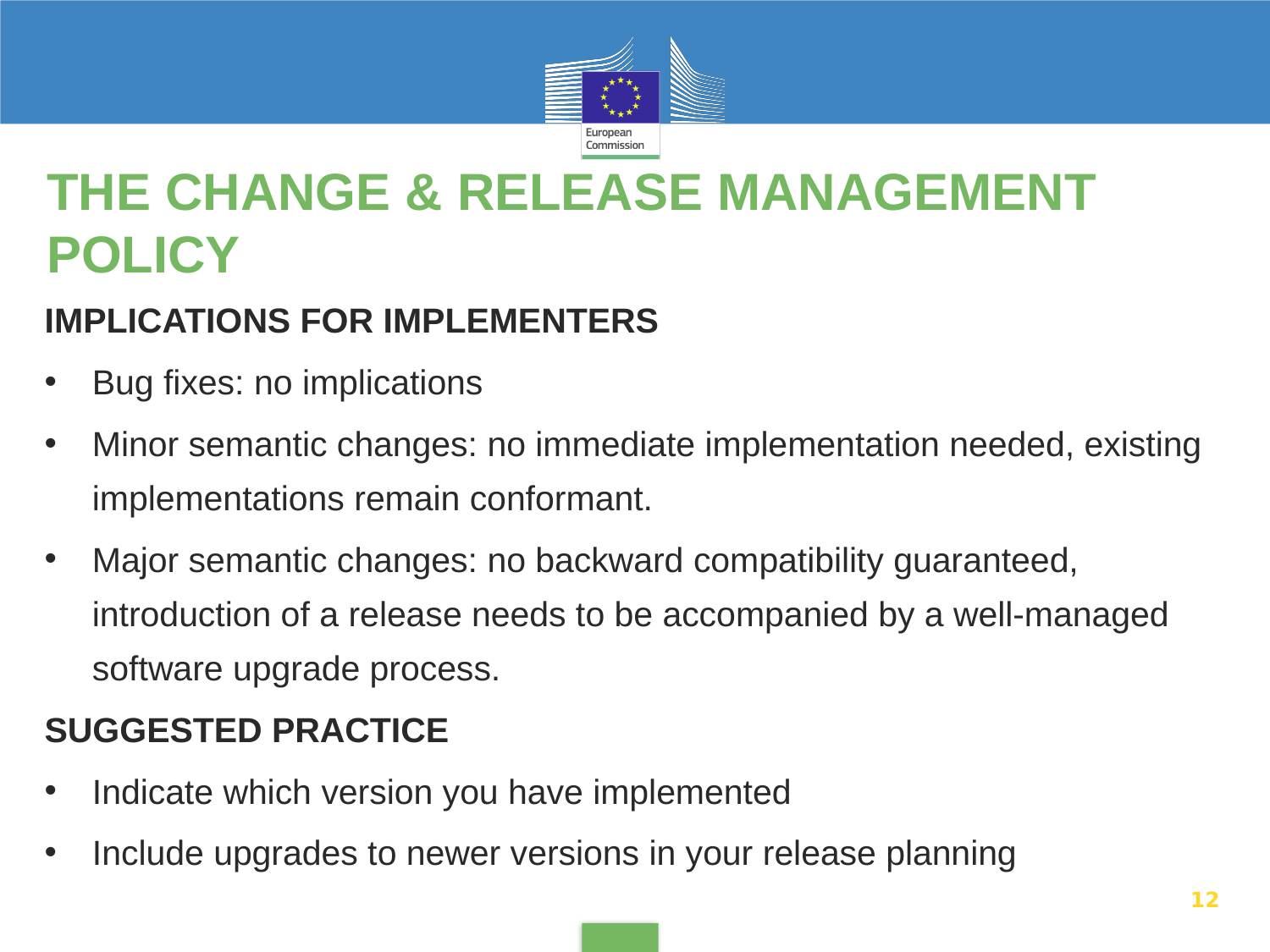

# The change & release management policy
IMPLICATIONS FOR IMPLEMENTERS
Bug fixes: no implications
Minor semantic changes: no immediate implementation needed, existing implementations remain conformant.
Major semantic changes: no backward compatibility guaranteed, introduction of a release needs to be accompanied by a well-managed software upgrade process.
SUGGESTED PRACTICE
Indicate which version you have implemented
Include upgrades to newer versions in your release planning
12